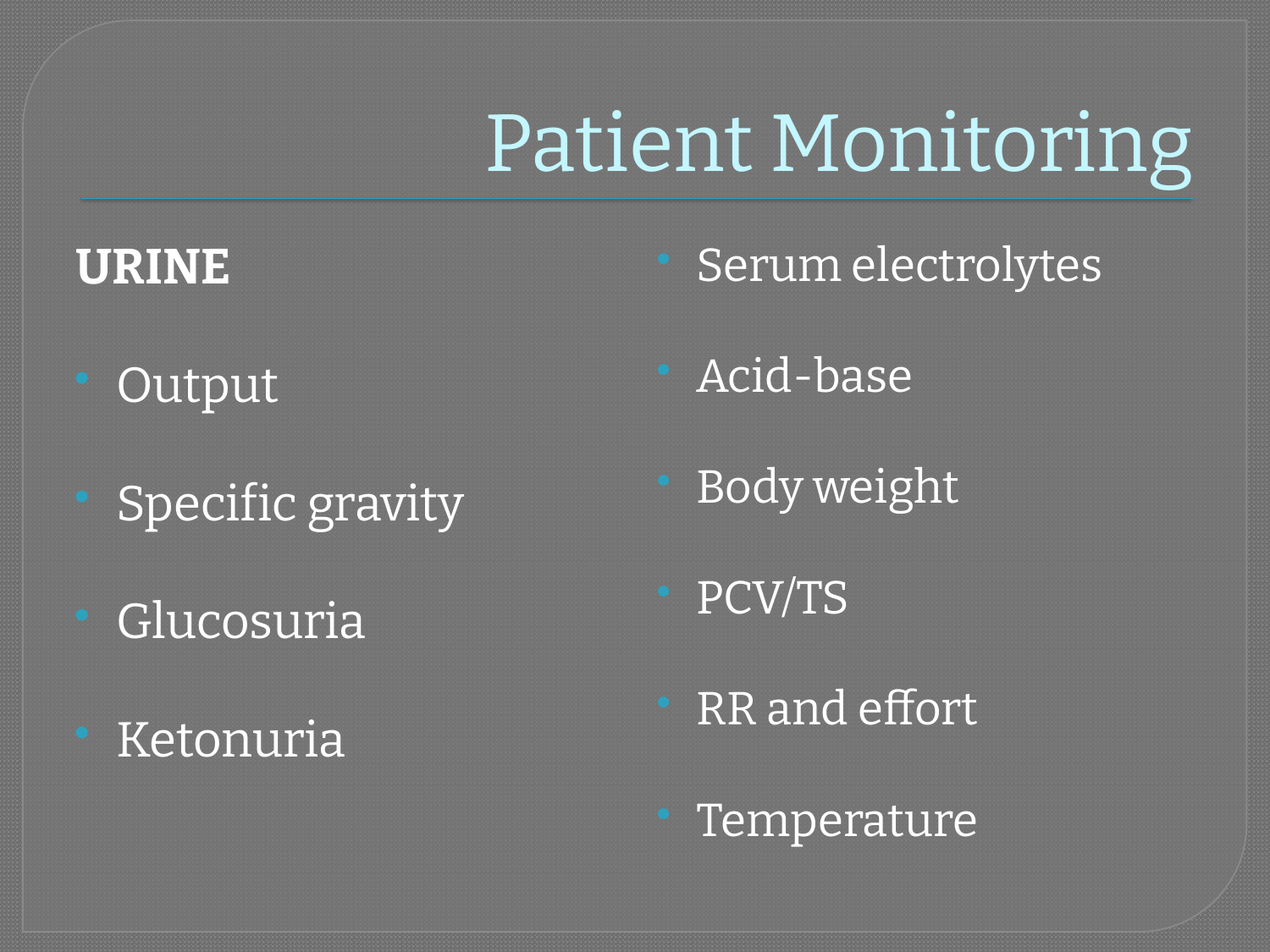

# Patient Monitoring
URINE

Output

Specific gravity

Glucosuria

Ketonuria

Serum electrolytes

Acid-base

Body weight

PCV/TS

RR and effort

Temperature